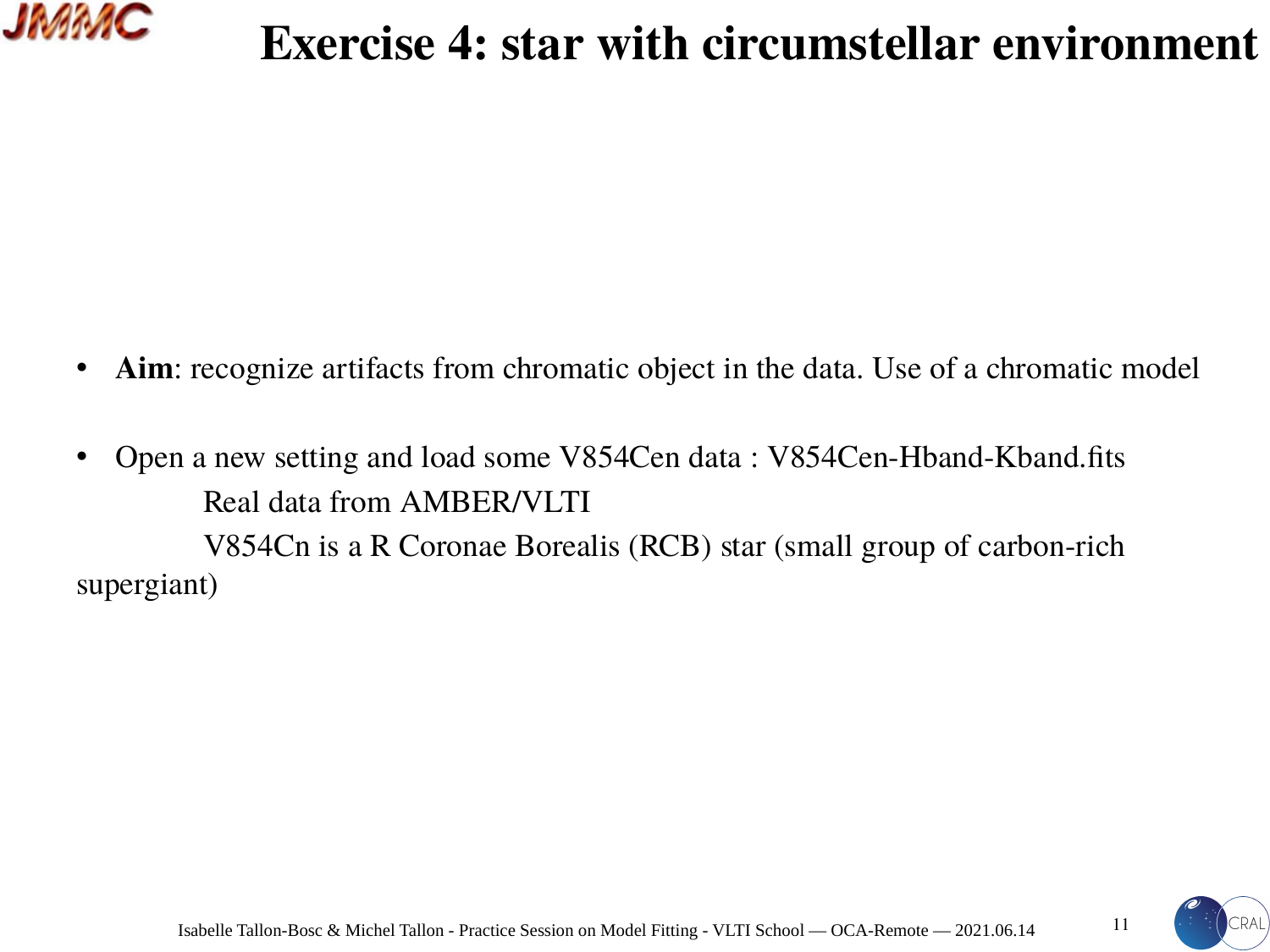

# Exercise 4: star with circumstellar environment
Aim: recognize artifacts from chromatic object in the data. Use of a chromatic model

Open a new setting and load some V854Cen data : V854Cen-Hband-Kband.fits
	Real data from AMBER/VLTI
	V854Cn is a R Coronae Borealis (RCB) star (small group of carbon-rich supergiant)